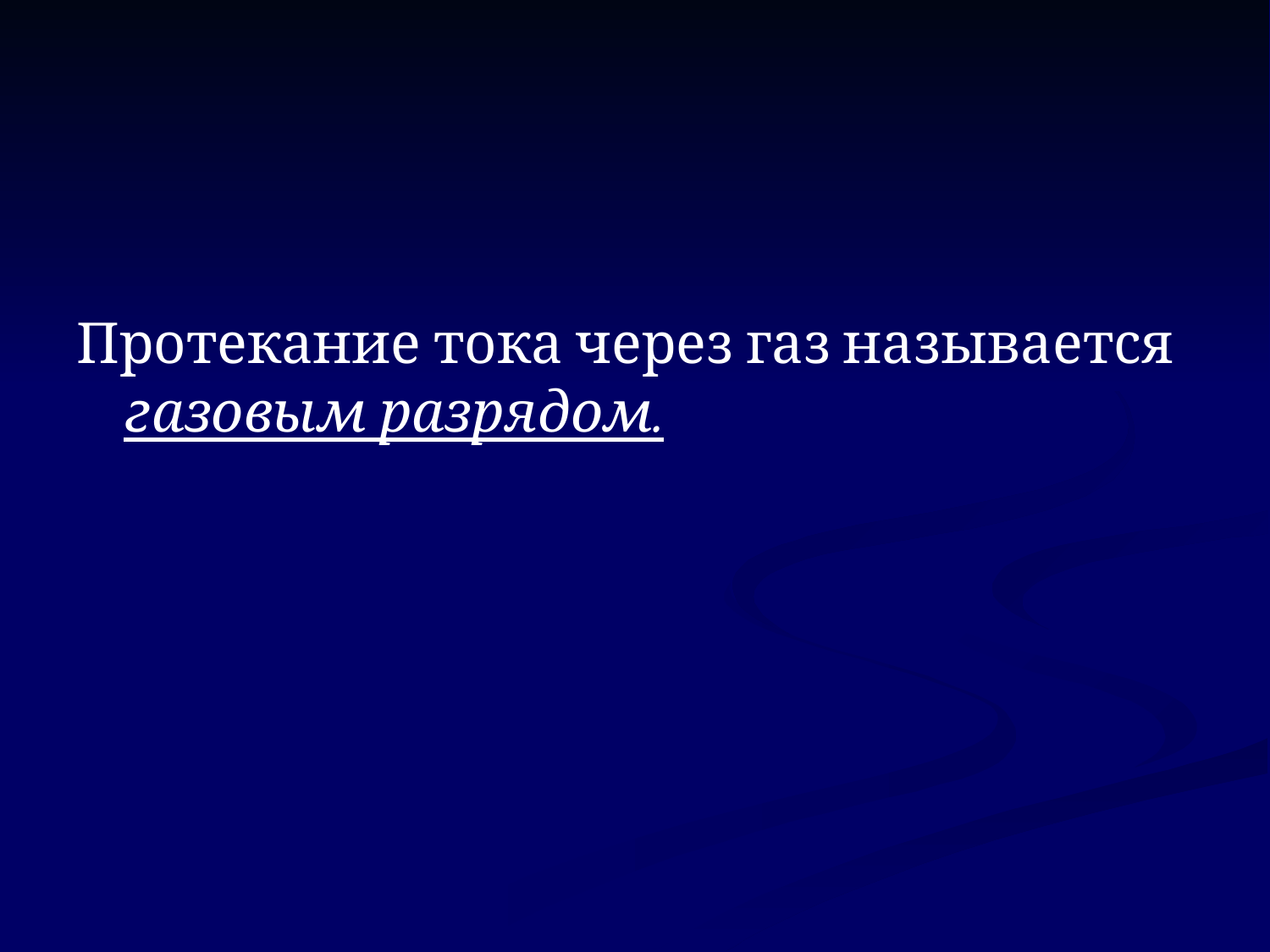

Протекание тока через газ называется газовым разрядом.